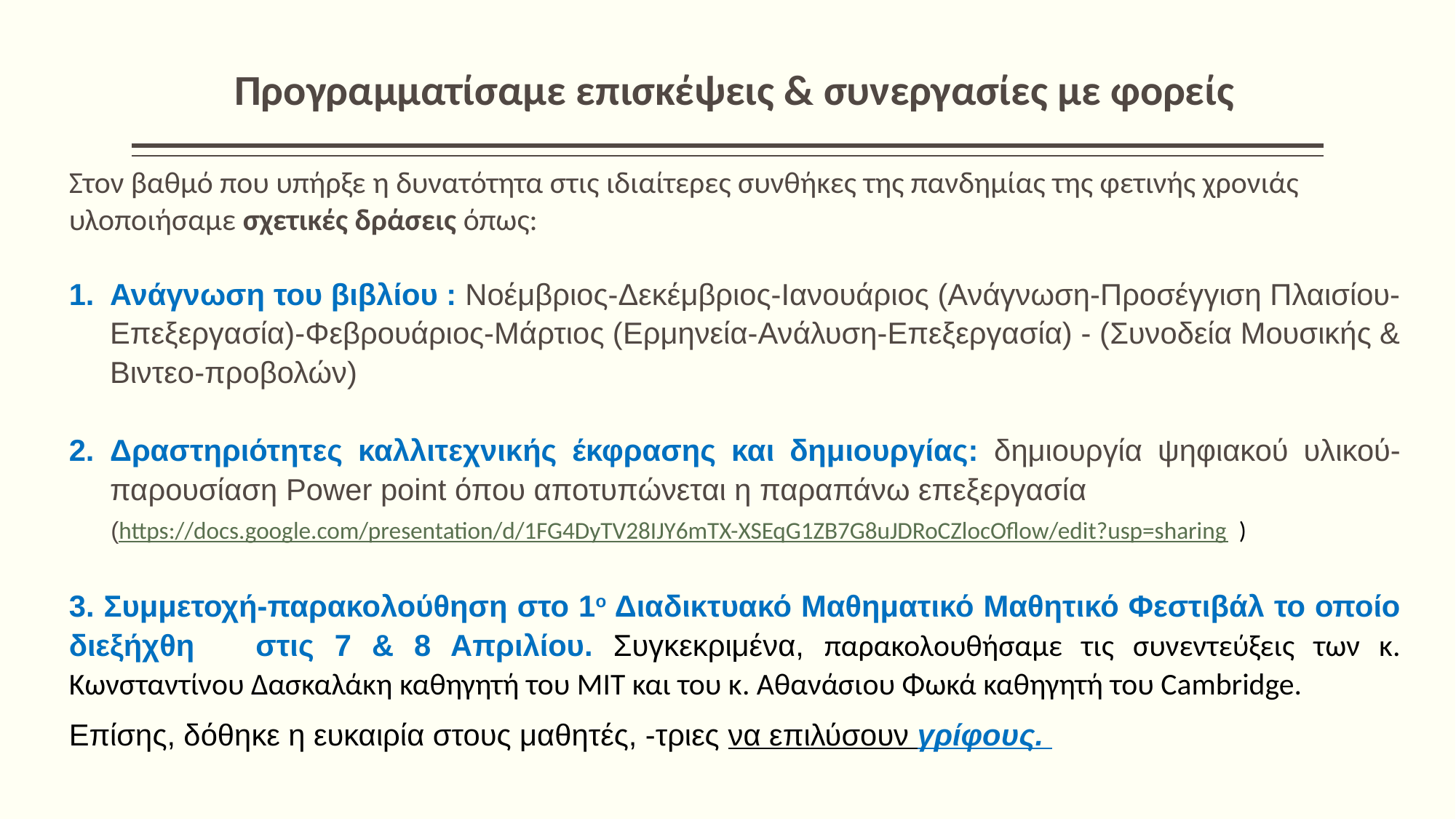

# Προγραμματίσαμε επισκέψεις & συνεργασίες με φορείς
Στον βαθμό που υπήρξε η δυνατότητα στις ιδιαίτερες συνθήκες της πανδημίας της φετινής χρονιάς
υλοποιήσαμε σχετικές δράσεις όπως:

Ανάγνωση του βιβλίου : Νοέμβριος-Δεκέμβριος-Ιανουάριος (Ανάγνωση-Προσέγγιση Πλαισίου-Επεξεργασία)-Φεβρουάριος-Μάρτιος (Ερμηνεία-Ανάλυση-Επεξεργασία) - (Συνοδεία Μουσικής & Βιντεο-προβολών)

Δραστηριότητες καλλιτεχνικής έκφρασης και δημιουργίας: δημιουργία ψηφιακού υλικού-παρουσίαση Power point όπου αποτυπώνεται η παραπάνω επεξεργασία
     (https://docs.google.com/presentation/d/1FG4DyTV28IJY6mTX-XSEqG1ZB7G8uJDRoCZlocOflow/edit?usp=sharing  )

3. Συμμετοχή-παρακολούθηση στο 1ο Διαδικτυακό Μαθηματικό Μαθητικό Φεστιβάλ το οποίο διεξήχθη   στις 7 & 8 Απριλίου. Συγκεκριμένα, παρακολουθήσαμε τις συνεντεύξεις των κ. Κωνσταντίνου Δασκαλάκη καθηγητή του ΜΙΤ και του κ. Αθανάσιου Φωκά καθηγητή του Cambridge.
Επίσης, δόθηκε η ευκαιρία στους μαθητές, -τριες να επιλύσουν γρίφους.